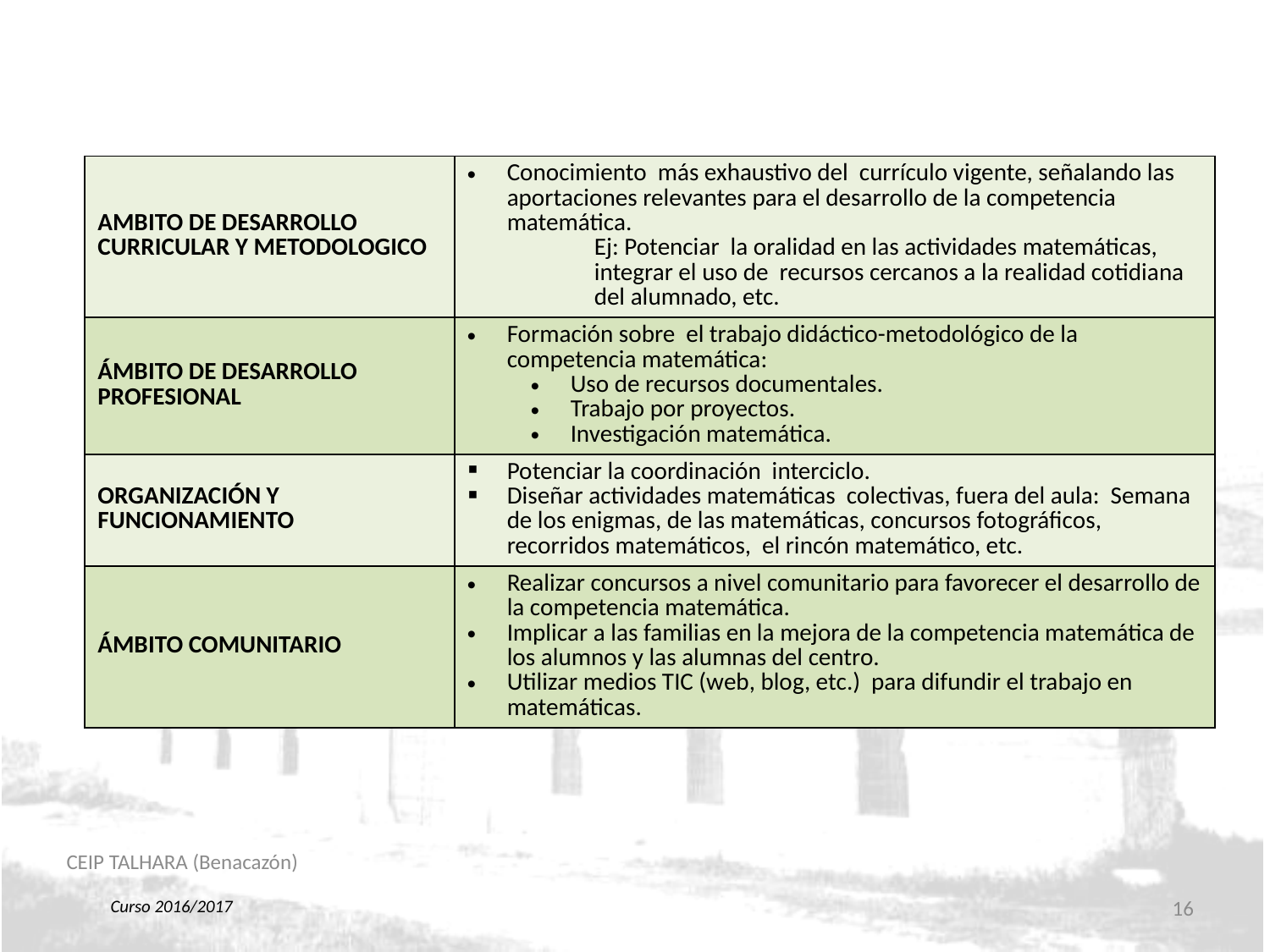

| AMBITO DE DESARROLLO CURRICULAR Y METODOLOGICO | Conocimiento más exhaustivo del currículo vigente, señalando las aportaciones relevantes para el desarrollo de la competencia matemática. Ej: Potenciar la oralidad en las actividades matemáticas, integrar el uso de recursos cercanos a la realidad cotidiana del alumnado, etc. |
| --- | --- |
| ÁMBITO DE DESARROLLO PROFESIONAL | Formación sobre el trabajo didáctico-metodológico de la competencia matemática: Uso de recursos documentales. Trabajo por proyectos. Investigación matemática. |
| ORGANIZACIÓN Y FUNCIONAMIENTO | Potenciar la coordinación interciclo. Diseñar actividades matemáticas colectivas, fuera del aula: Semana de los enigmas, de las matemáticas, concursos fotográficos, recorridos matemáticos, el rincón matemático, etc. |
| ÁMBITO COMUNITARIO | Realizar concursos a nivel comunitario para favorecer el desarrollo de la competencia matemática. Implicar a las familias en la mejora de la competencia matemática de los alumnos y las alumnas del centro. Utilizar medios TIC (web, blog, etc.) para difundir el trabajo en matemáticas. |
CEIP TALHARA (Benacazón)
16